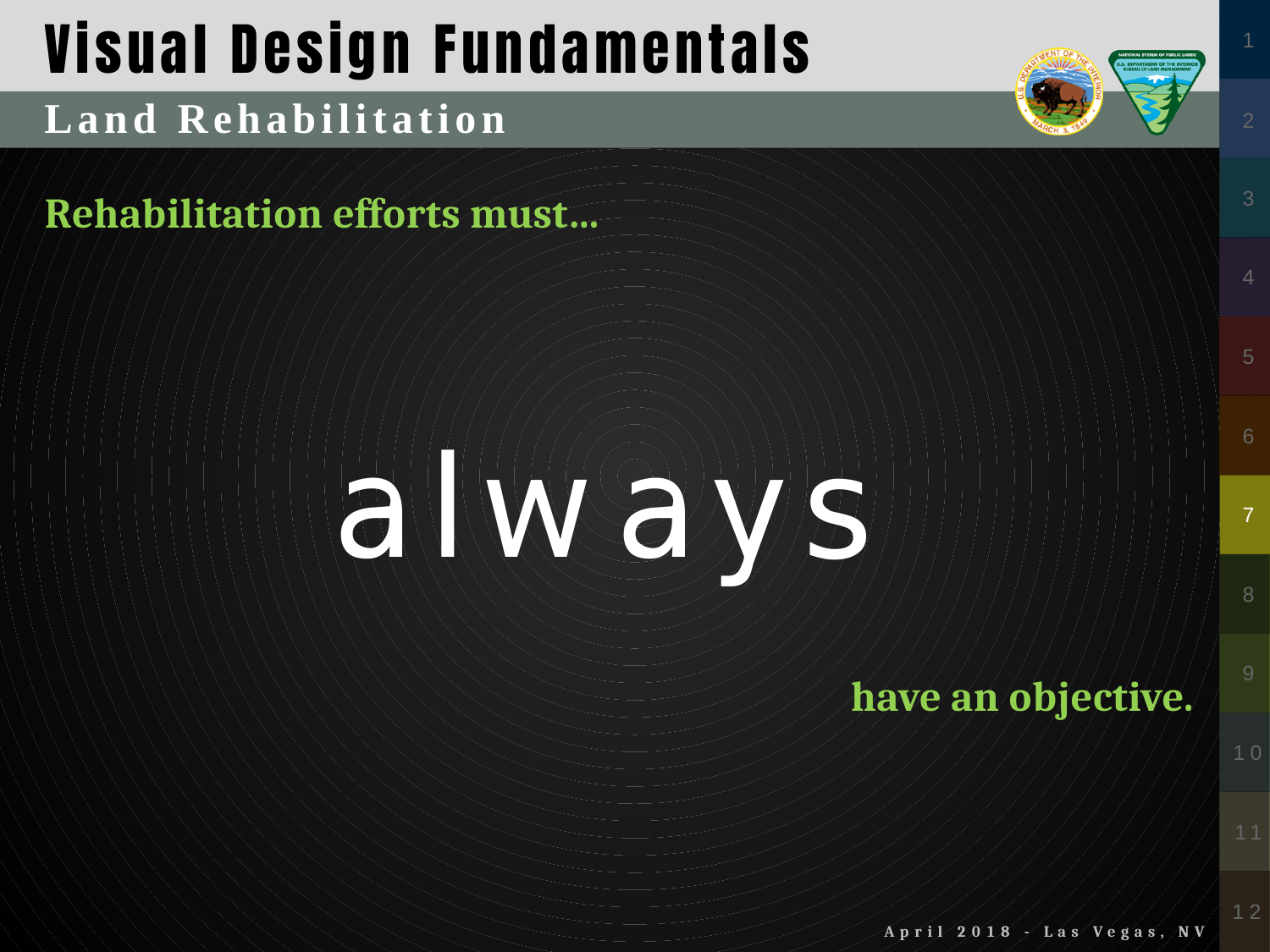

Land Rehabilitation
Rehabilitation efforts must…
always
have an objective.